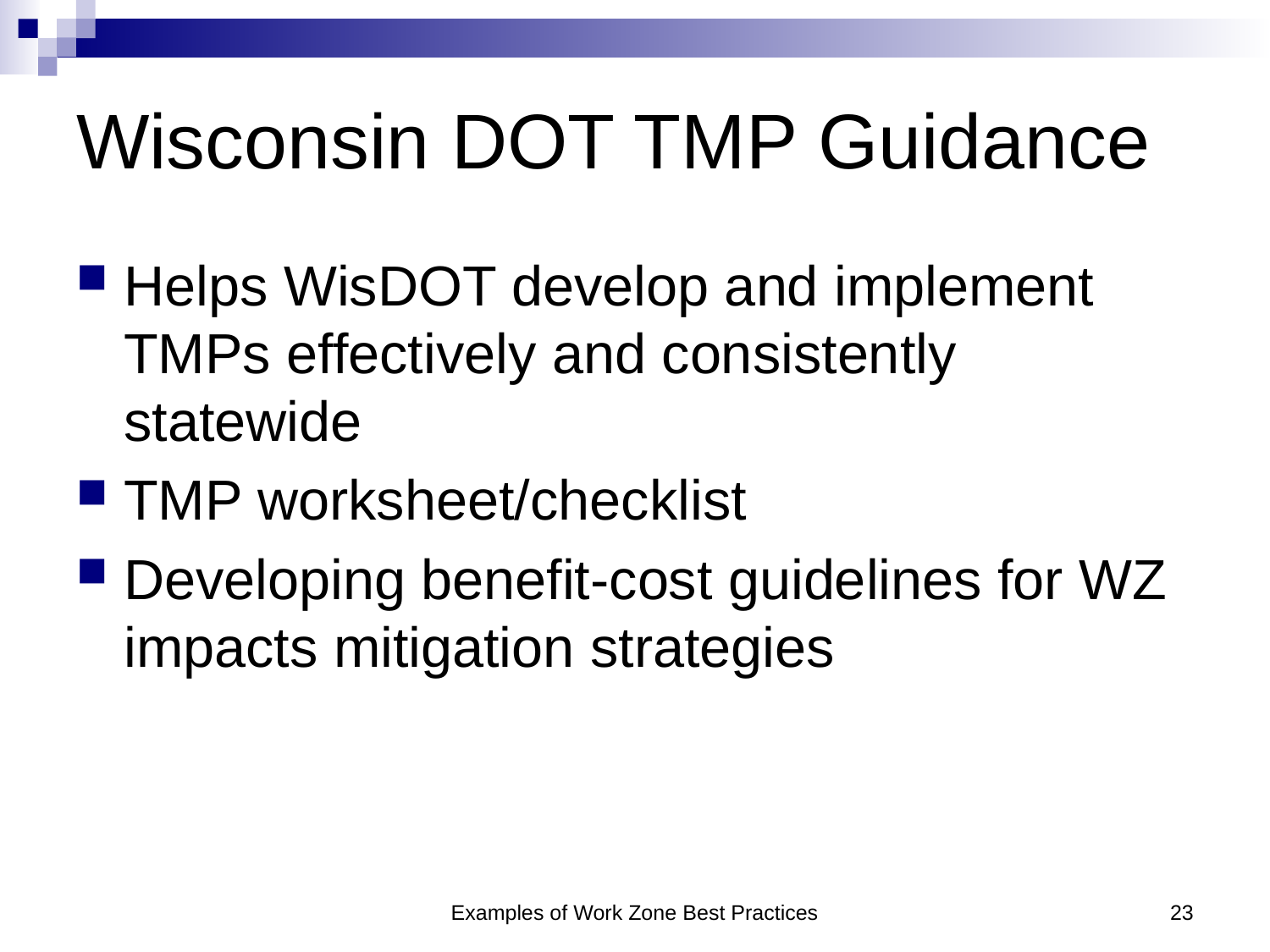

# Wisconsin DOT TMP Guidance
Helps WisDOT develop and implement TMPs effectively and consistently statewide
TMP worksheet/checklist
Developing benefit-cost guidelines for WZ impacts mitigation strategies

Examples of Work Zone Best Practices
23